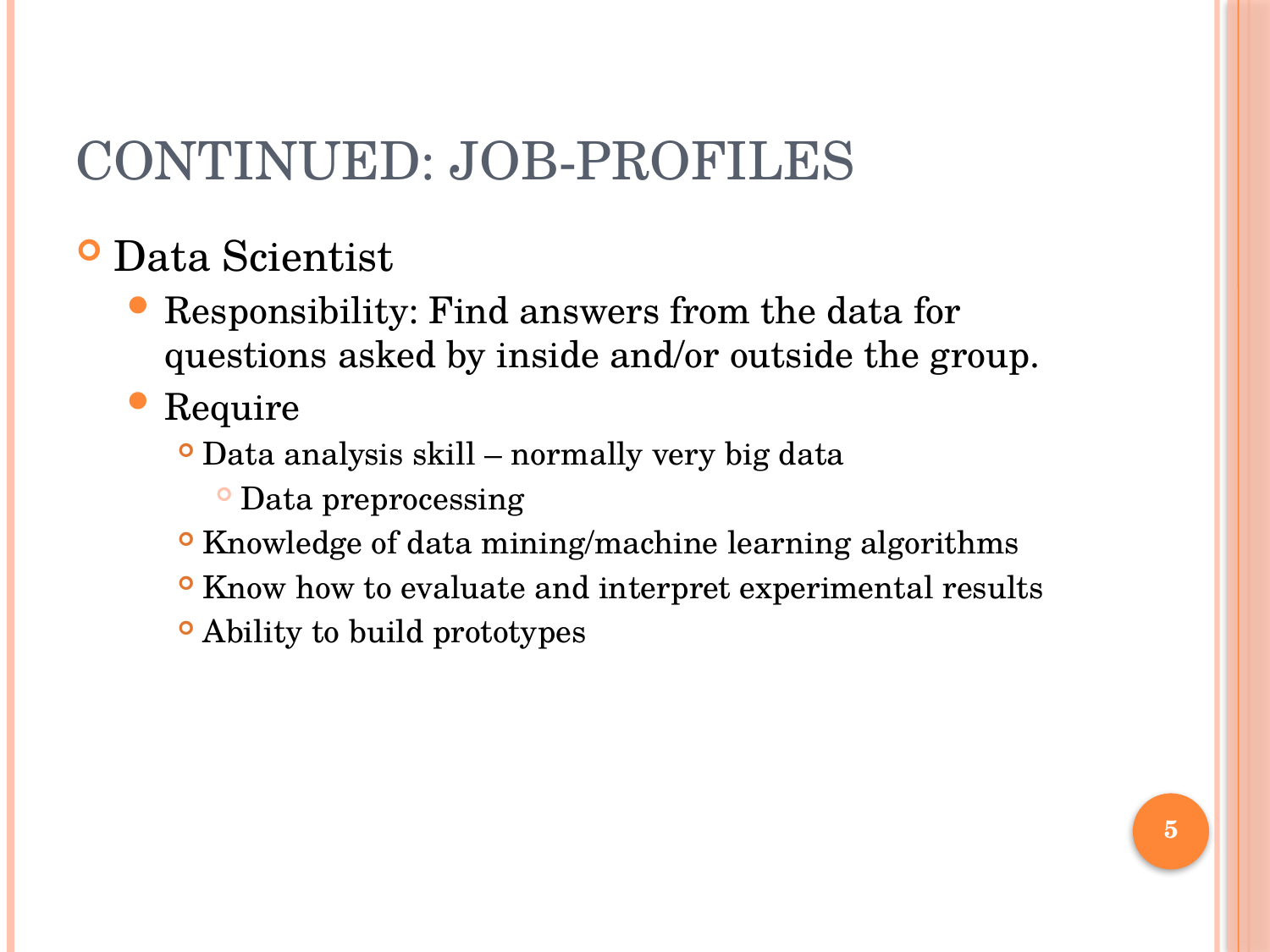

# Continued: Job-profiles
Data Scientist
Responsibility: Find answers from the data for questions asked by inside and/or outside the group.
Require
Data analysis skill – normally very big data
Data preprocessing
Knowledge of data mining/machine learning algorithms
Know how to evaluate and interpret experimental results
Ability to build prototypes

5